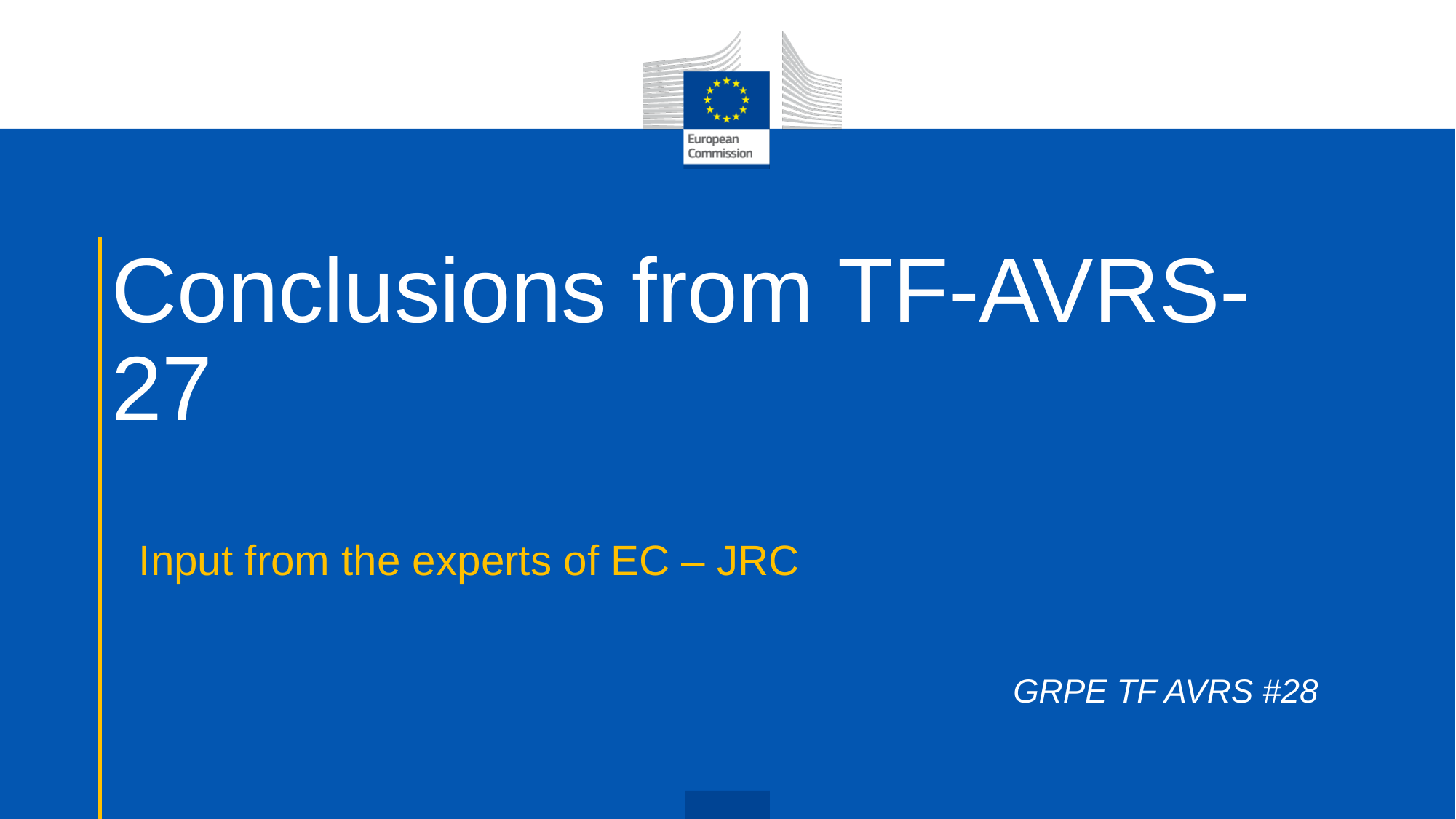

# Conclusions from TF-AVRS-27
Input from the experts of EC – JRC
GRPE TF AVRS #28